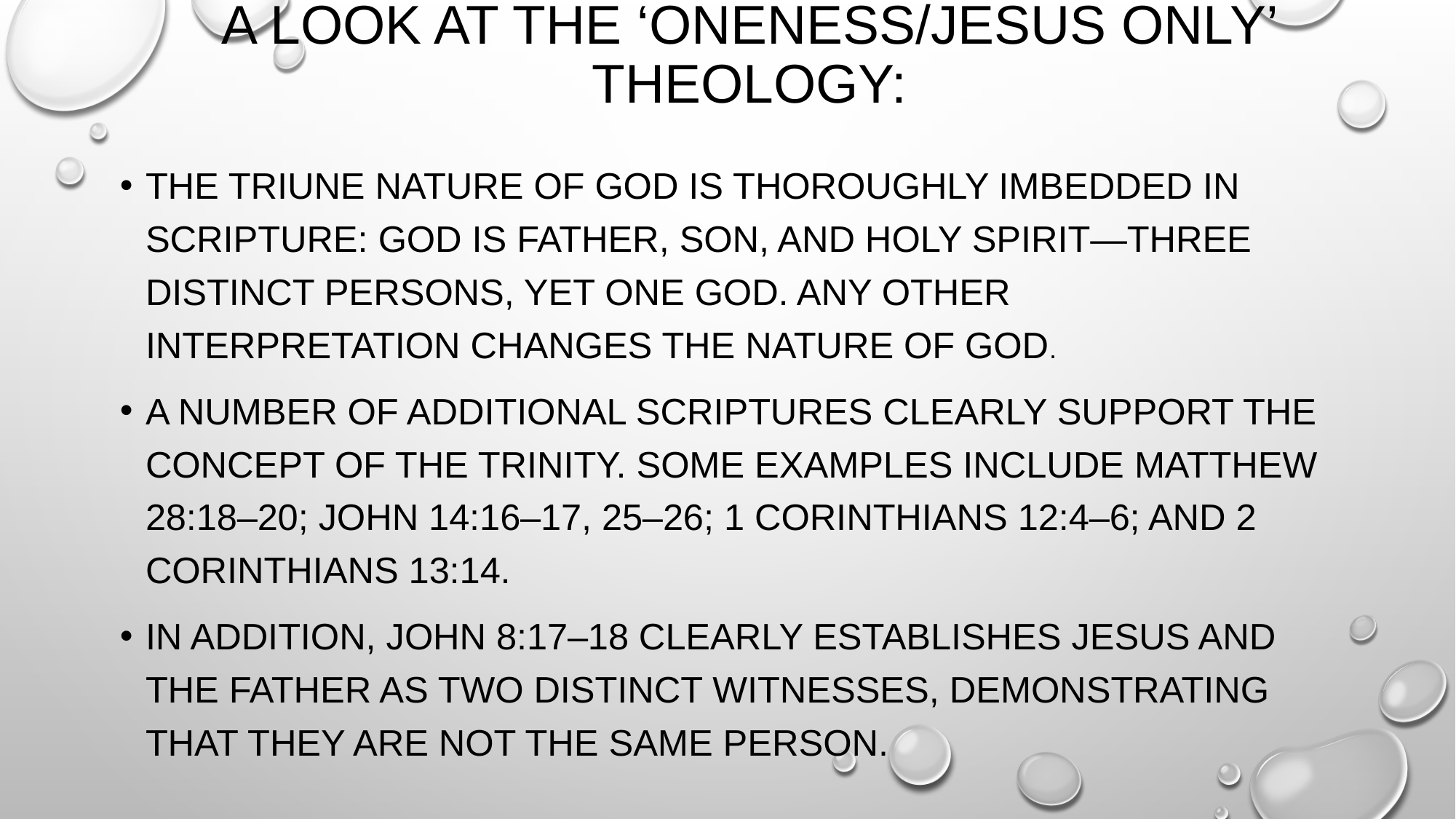

# A look at the ‘oneness/jesus only’ theology:
The triune nature of God is thoroughly imbedded in Scripture: God is Father, Son, and Holy Spirit—three distinct persons, yet one God. Any other interpretation changes the nature of God.
A number of additional Scriptures clearly support the concept of the Trinity. Some examples include Matthew 28:18–20; John 14:16–17, 25–26; 1 Corinthians 12:4–6; and 2 Corinthians 13:14.
In addition, john 8:17–18 clearly establishes Jesus and the Father as two distinct witnesses, demonstrating that they are not the same person.